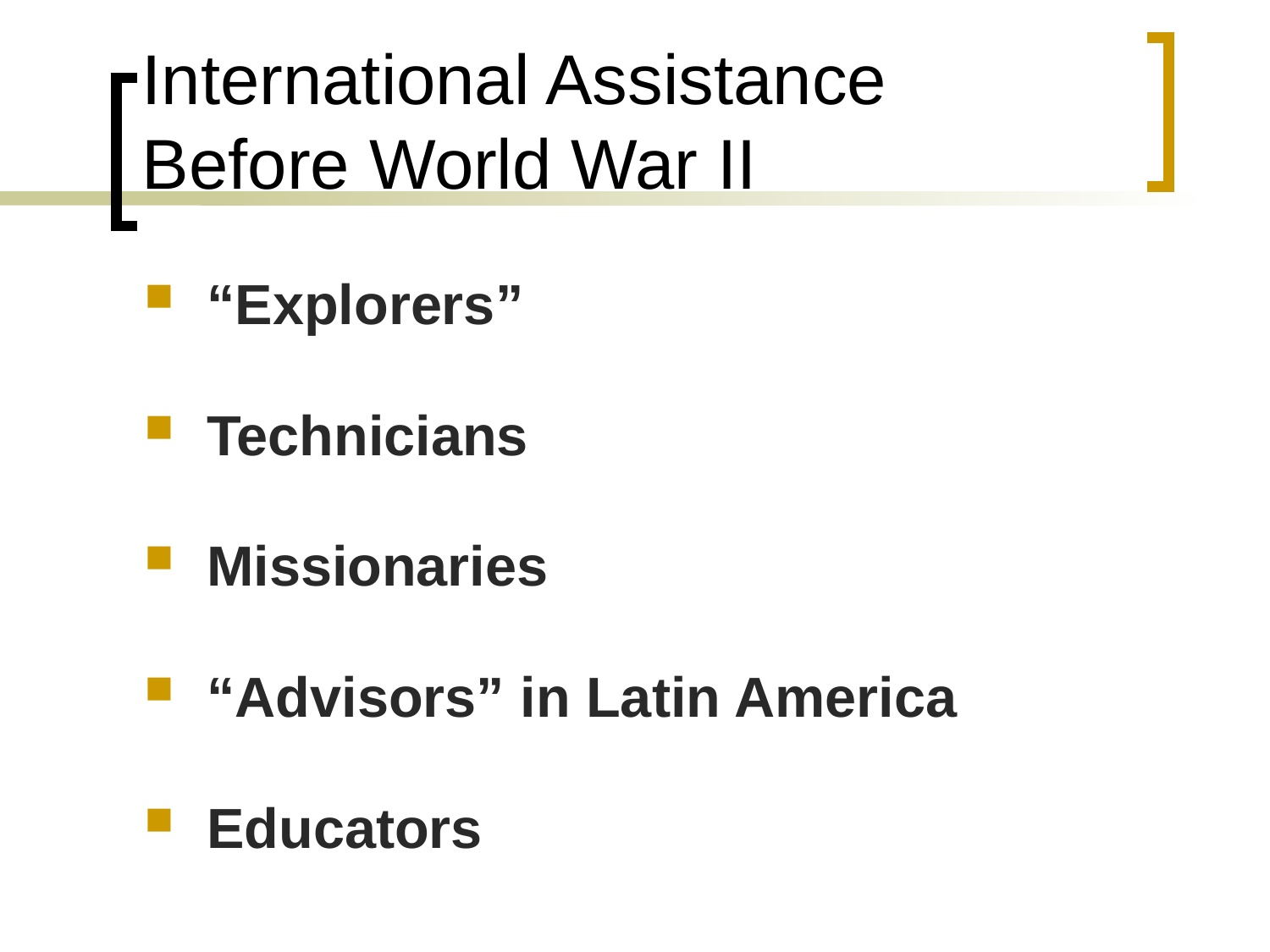

# International Assistance Before World War II
“Explorers”

Technicians

Missionaries

“Advisors” in Latin America

Educators